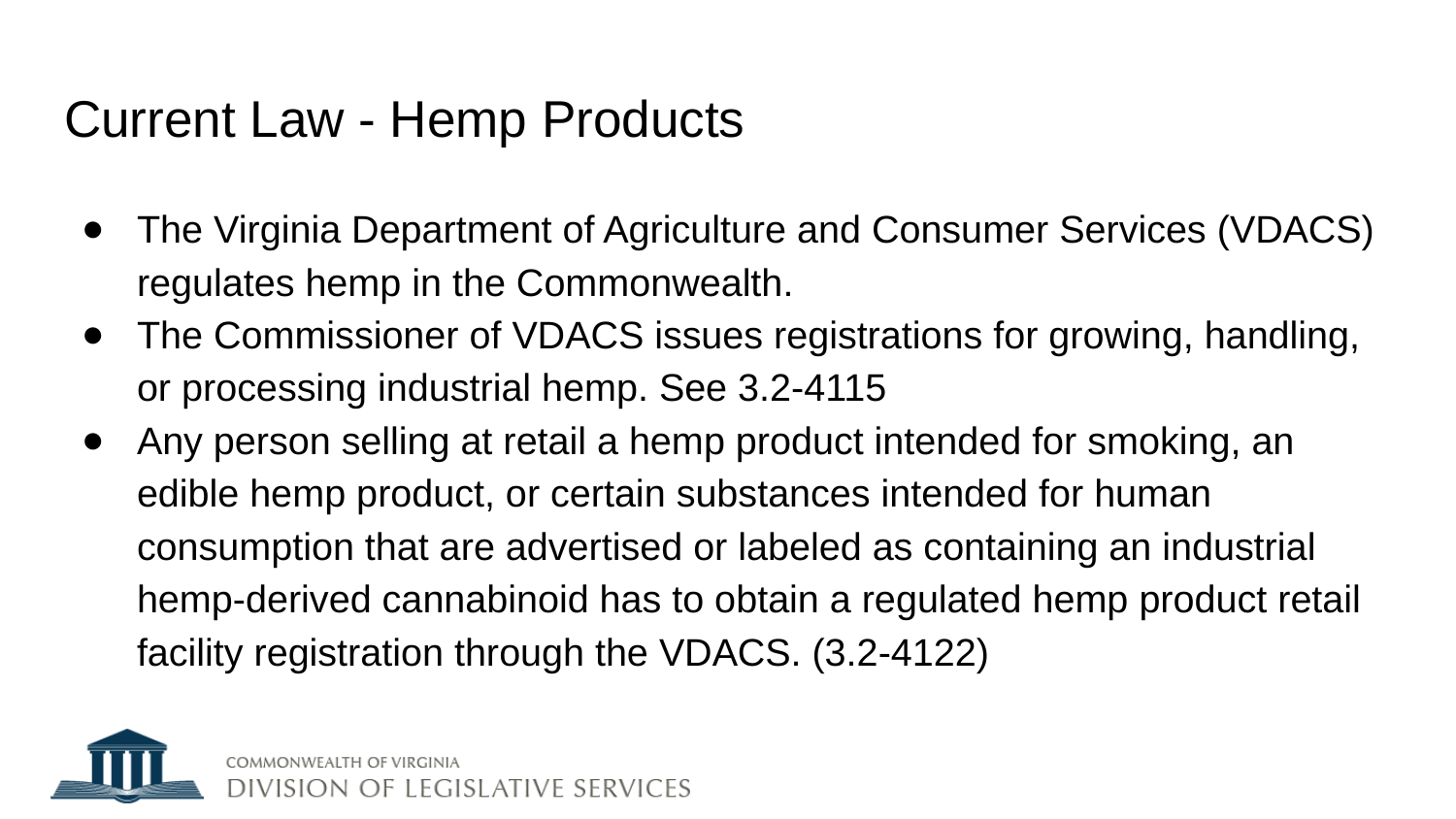

# Current Law - Hemp Products
The Virginia Department of Agriculture and Consumer Services (VDACS)  regulates hemp in the Commonwealth.
The Commissioner of VDACS issues registrations for growing, handling, or processing industrial hemp. See 3.2-4115
Any person selling at retail a hemp product intended for smoking, an edible hemp product, or certain substances intended for human consumption that are advertised or labeled as containing an industrial hemp-derived cannabinoid has to obtain a regulated hemp product retail facility registration through the VDACS. (3.2-4122)